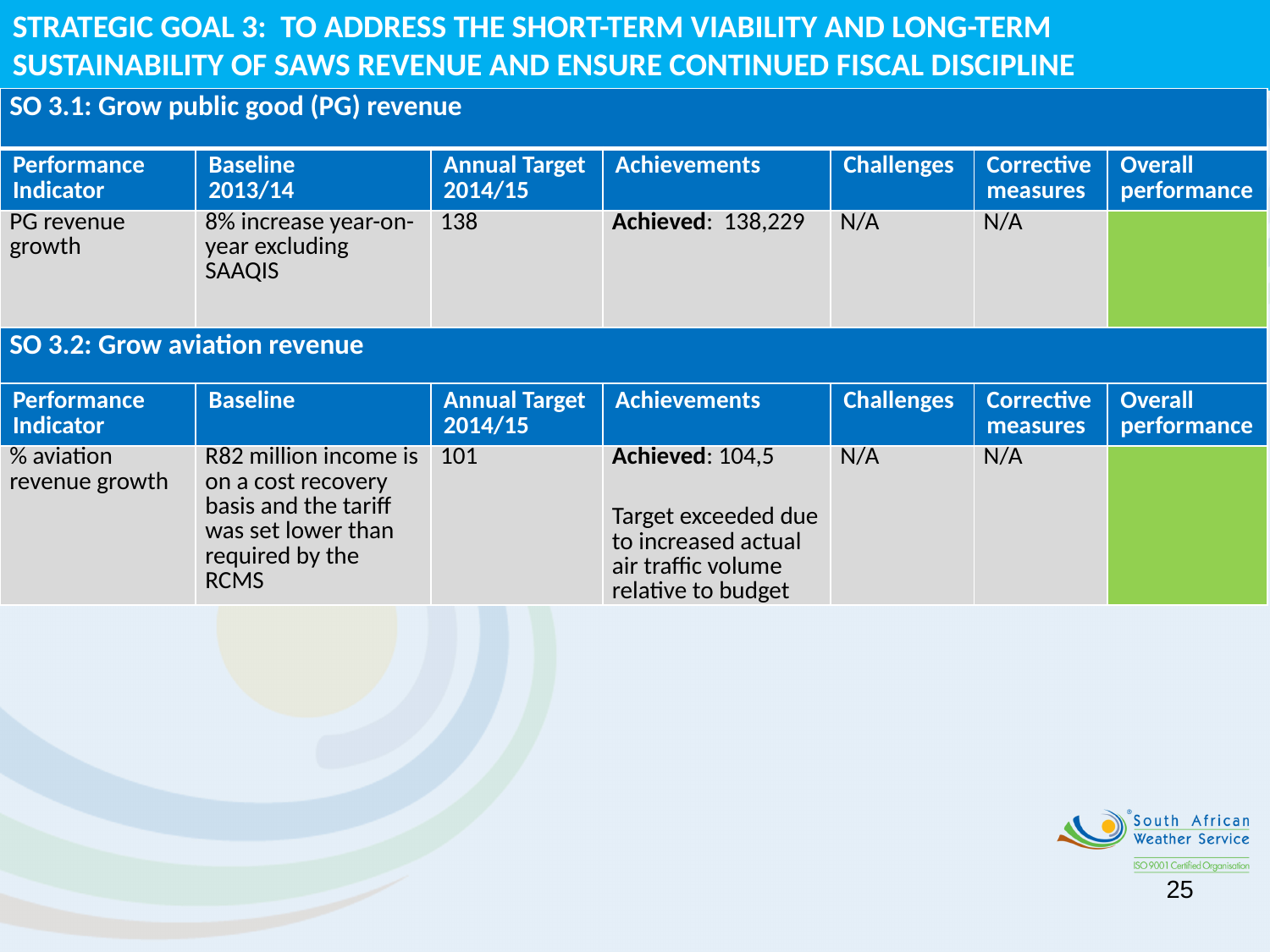

STRATEGIC GOAL 3:  TO ADDRESS THE SHORT-TERM VIABILITY AND LONG-TERM SUSTAINABILITY OF SAWS REVENUE AND ENSURE CONTINUED FISCAL DISCIPLINE
| SO 3.1: Grow public good (PG) revenue |  |  |  |  |  |  |
| --- | --- | --- | --- | --- | --- | --- |
| Performance Indicator | Baseline 2013/14 | Annual Target 2014/15 | Achievements | Challenges | Corrective measures | Overall performance |
| PG revenue growth | 8% increase year-on-year excluding SAAQIS | 138 | Achieved: 138,229 | N/A | N/A |  |
| SO 3.2: Grow aviation revenue |  |  |  |  |  |  |
| Performance Indicator | Baseline | Annual Target 2014/15 | Achievements | Challenges | Corrective measures | Overall performance |
| % aviation revenue growth | R82 million income is on a cost recovery basis and the tariff was set lower than required by the RCMS | 101 | Achieved: 104,5 Target exceeded due to increased actual air traffic volume relative to budget | N/A | N/A |  |
25